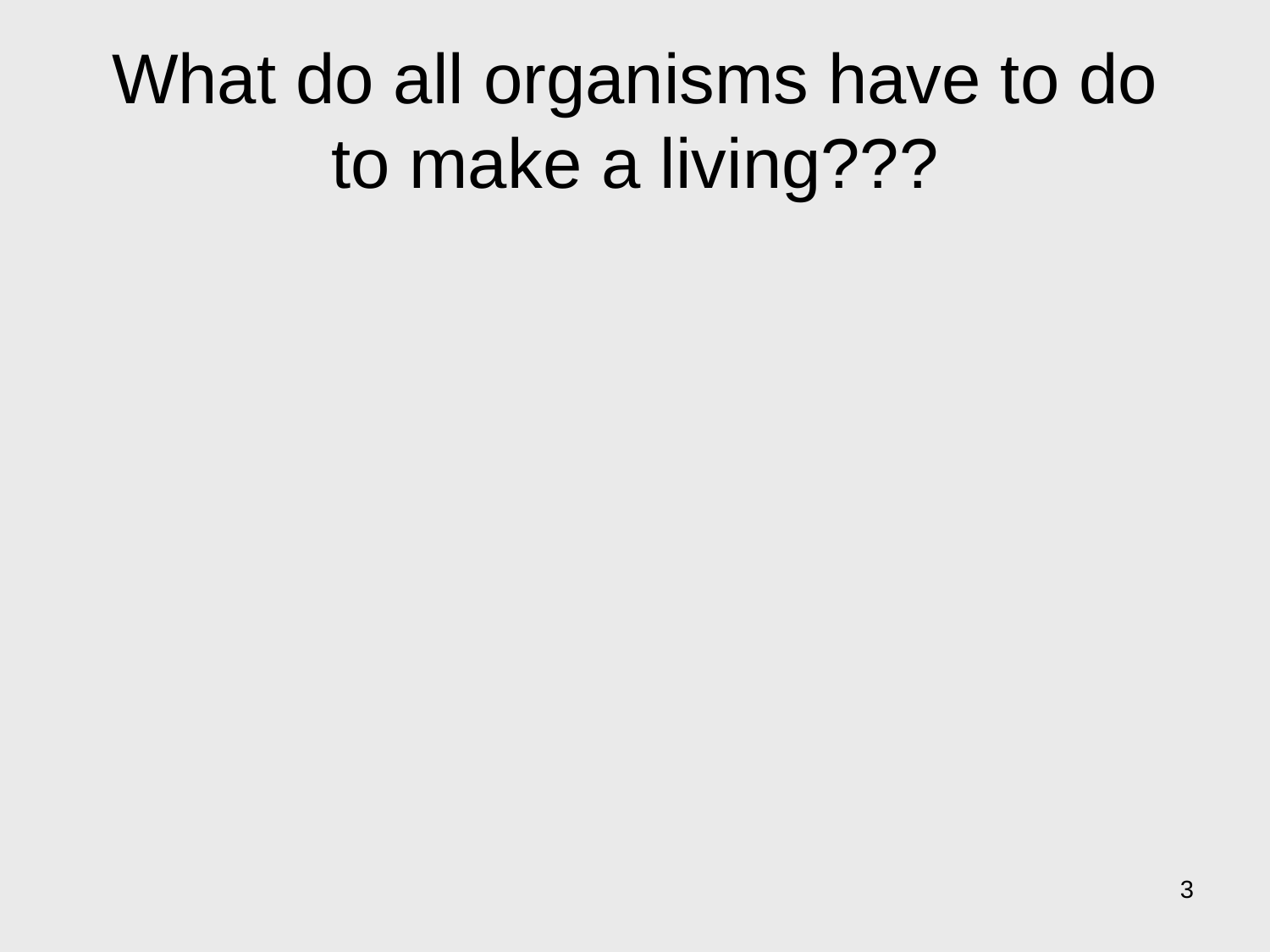

# What do all organisms have to do to make a living???

3